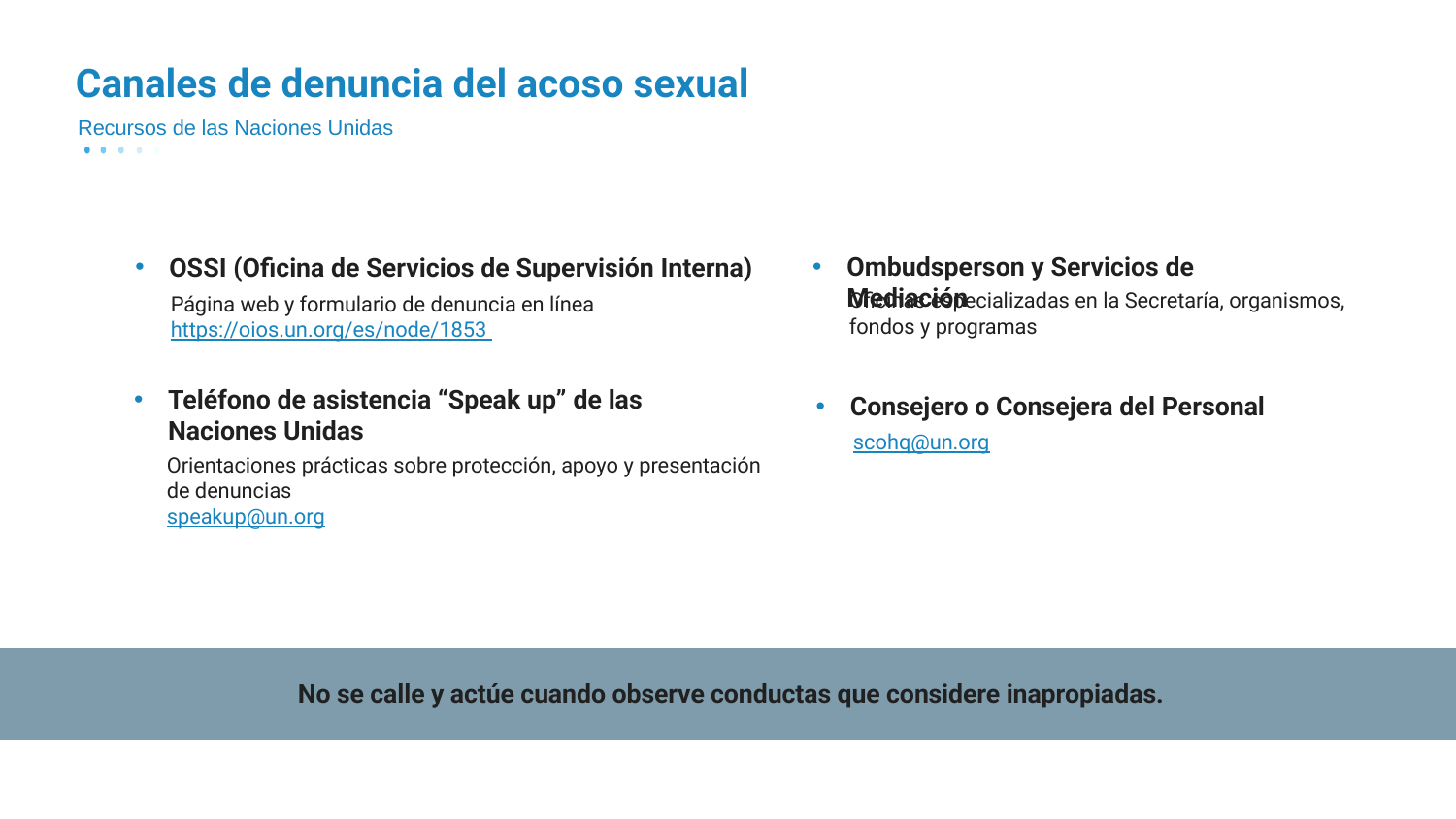

# Canales de denuncia del acoso sexual
Recursos de las Naciones Unidas
Ombudsperson y Servicios de Mediación
OSSI (Oficina de Servicios de Supervisión Interna)

Oficinas especializadas en la Secretaría, organismos, fondos y programas
Página web y formulario de denuncia en línea
https://oios.un.org/es/node/1853
Teléfono de asistencia “Speak up” de las Naciones Unidas
Consejero o Consejera del Personal
scohq@un.org
Orientaciones prácticas sobre protección, apoyo y presentación de denuncias
speakup@un.org

No se calle y actúe cuando observe conductas que considere inapropiadas.